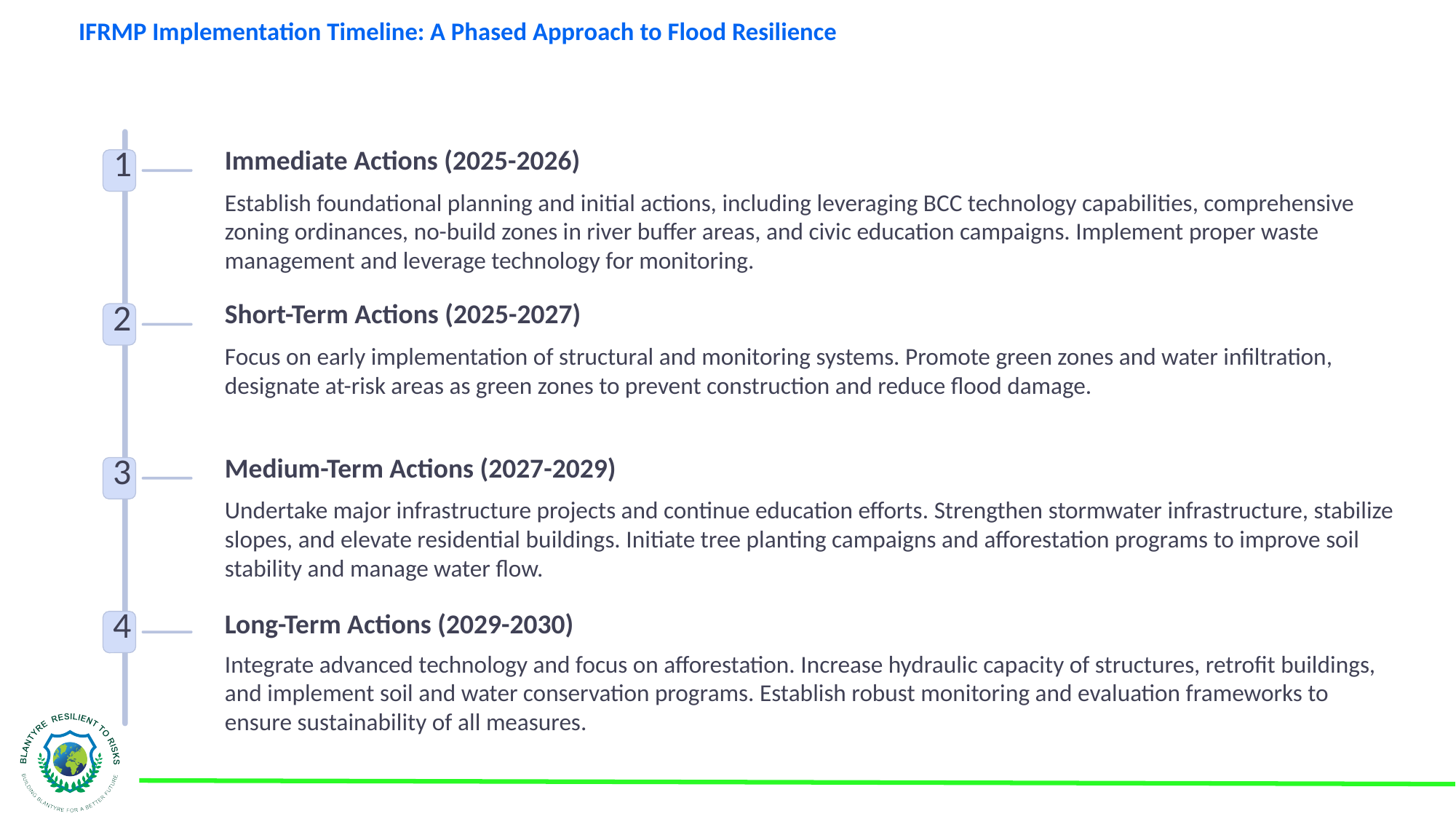

# IFRMP Implementation Timeline: A Phased Approach to Flood Resilience

Immediate Actions (2025-2026)

1

Establish foundational planning and initial actions, including leveraging BCC technology capabilities, comprehensive zoning ordinances, no-build zones in river buffer areas, and civic education campaigns. Implement proper waste management and leverage technology for monitoring.
Short-Term Actions (2025-2027)

2

Focus on early implementation of structural and monitoring systems. Promote green zones and water infiltration, designate at-risk areas as green zones to prevent construction and reduce flood damage.
Medium-Term Actions (2027-2029)

3

Undertake major infrastructure projects and continue education efforts. Strengthen stormwater infrastructure, stabilize slopes, and elevate residential buildings. Initiate tree planting campaigns and afforestation programs to improve soil stability and manage water flow.

Long-Term Actions (2029-2030)
4

Integrate advanced technology and focus on afforestation. Increase hydraulic capacity of structures, retrofit buildings, and implement soil and water conservation programs. Establish robust monitoring and evaluation frameworks to ensure sustainability of all measures.